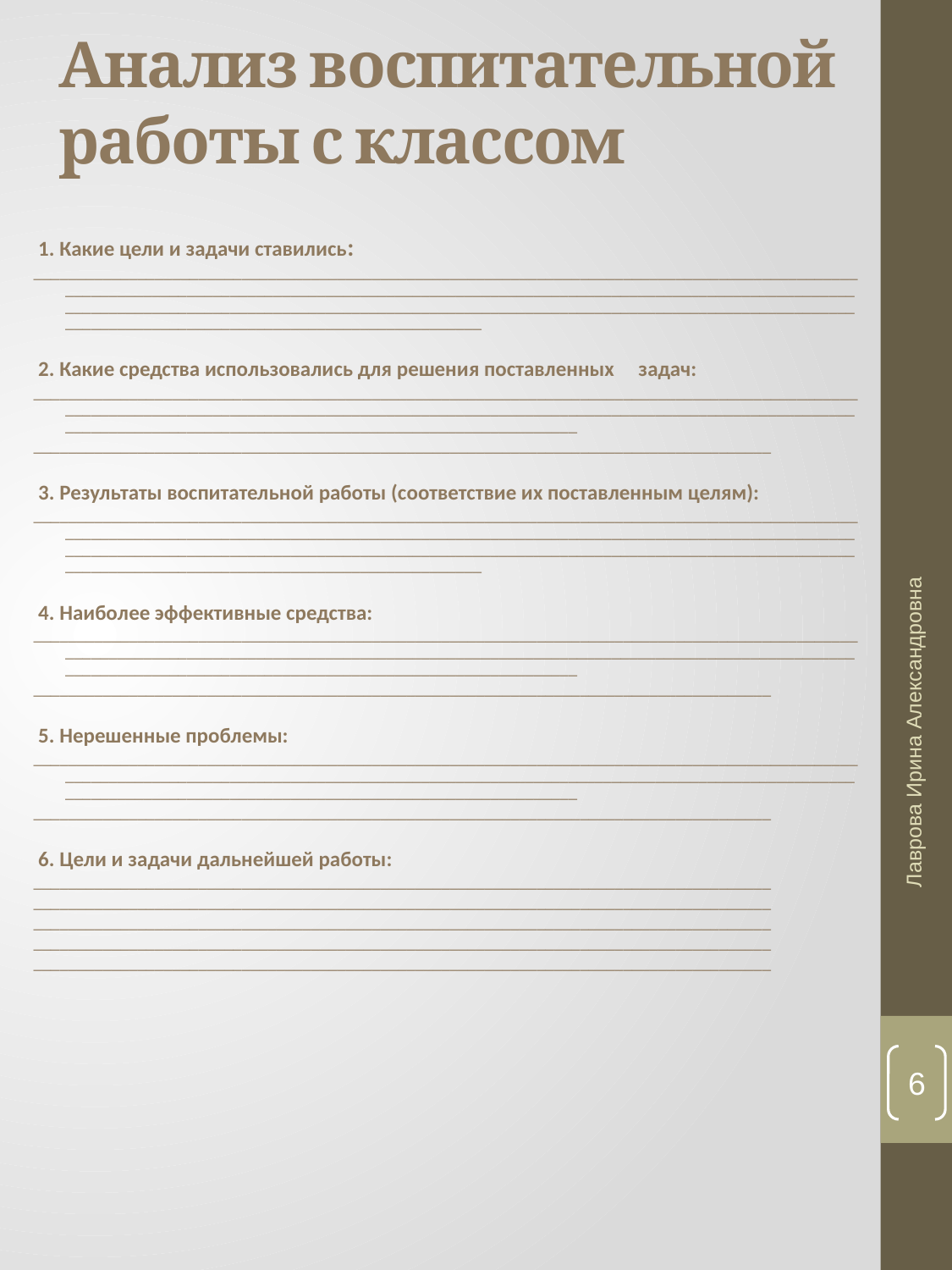

# Анализ воспитательной работы с классом

 1. Какие цели и задачи ставились:
_____________________________________________________________________________________________________________________________________________________________________________________________________________________________________________________________________________________________________________________________________

 2. Какие средства использовались для решения поставленных     задач:
_____________________________________________________________________________________________________________________________________________________________________________________________________________________________________________________
_____________________________________________________________________________________

 3. Результаты воспитательной работы (соответствие их поставленным целям):
_____________________________________________________________________________________________________________________________________________________________________________________________________________________________________________________________________________________________________________________________________

 4. Наиболее эффективные средства:
_____________________________________________________________________________________________________________________________________________________________________________________________________________________________________________________
_____________________________________________________________________________________

 5. Нерешенные проблемы:
_____________________________________________________________________________________________________________________________________________________________________________________________________________________________________________________
_____________________________________________________________________________________

 6. Цели и задачи дальнейшей работы:
_____________________________________________________________________________________
_____________________________________________________________________________________
_____________________________________________________________________________________
_____________________________________________________________________________________
_____________________________________________________________________________________

Лаврова Ирина Александровна
6